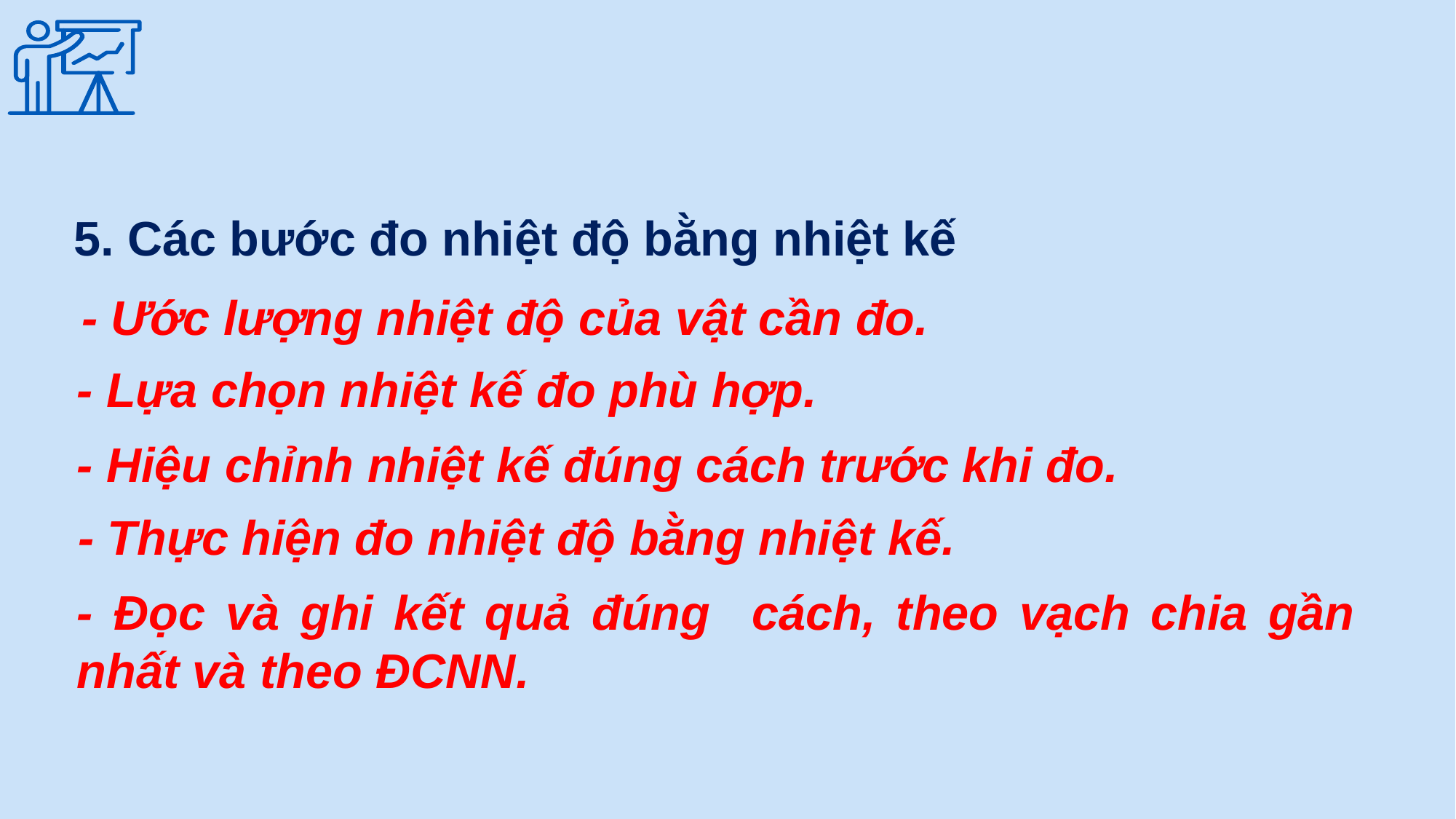

5. Các bước đo nhiệt độ bằng nhiệt kế
- Ước lượng nhiệt độ của vật cần đo.
- Lựa chọn nhiệt kế đo phù hợp.
- Hiệu chỉnh nhiệt kế đúng cách trước khi đo.
- Thực hiện đo nhiệt độ bằng nhiệt kế.
- Đọc và ghi kết quả đúng  cách, theo vạch chia gần nhất và theo ĐCNN.